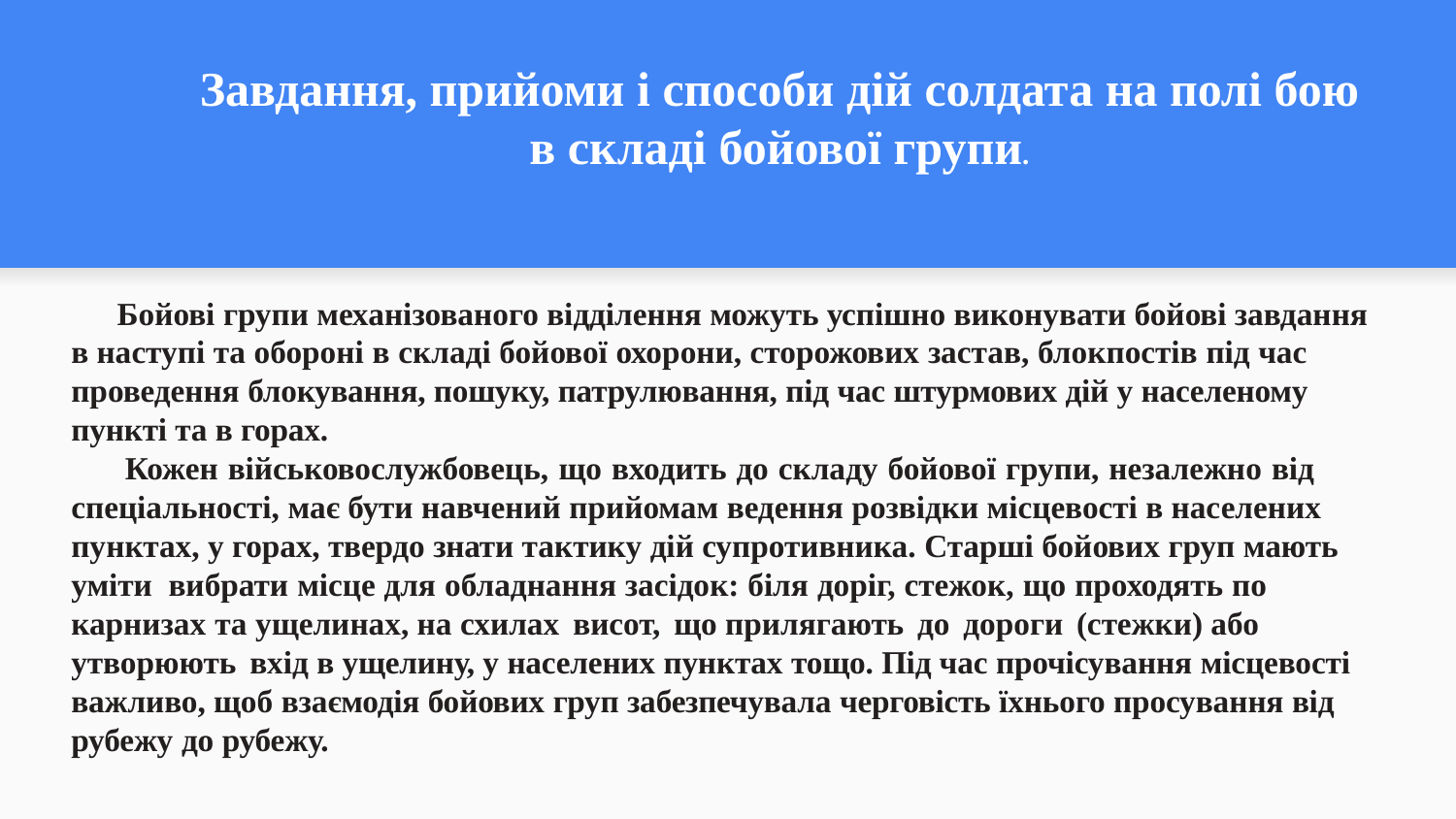

Завдання, прийоми і способи дій солдата на полі бою в складі бойової групи.
Бойові групи механізованого відділення можуть успішно виконувати бойові завдання в наступі та обороні в складі бойової охорони, сторожових застав, блокпостів під час проведення блокування, пошуку, патрулювання, під час штурмових дій у населеному пункті та в горах.
 Кожен військовослужбовець, що входить до складу бойової групи, незалежно від спеціальності, має бути навчений прийомам ведення розвідки місцевості в населених пунктах, у горах, твердо знати тактику дій супротивника. Старші бойових груп мають уміти  вибрати місце для обладнання засідок: біля доріг, стежок, що проходять по карнизах та ущелинах, на схилах висот, що прилягають до дороги (стежки) або утворюють вхід в ущелину, у населених пунктах тощо. Під час прочісування місцевості важливо, щоб взаємодія бойових груп забезпечувала черговість їхнього просування від рубежу до рубежу.